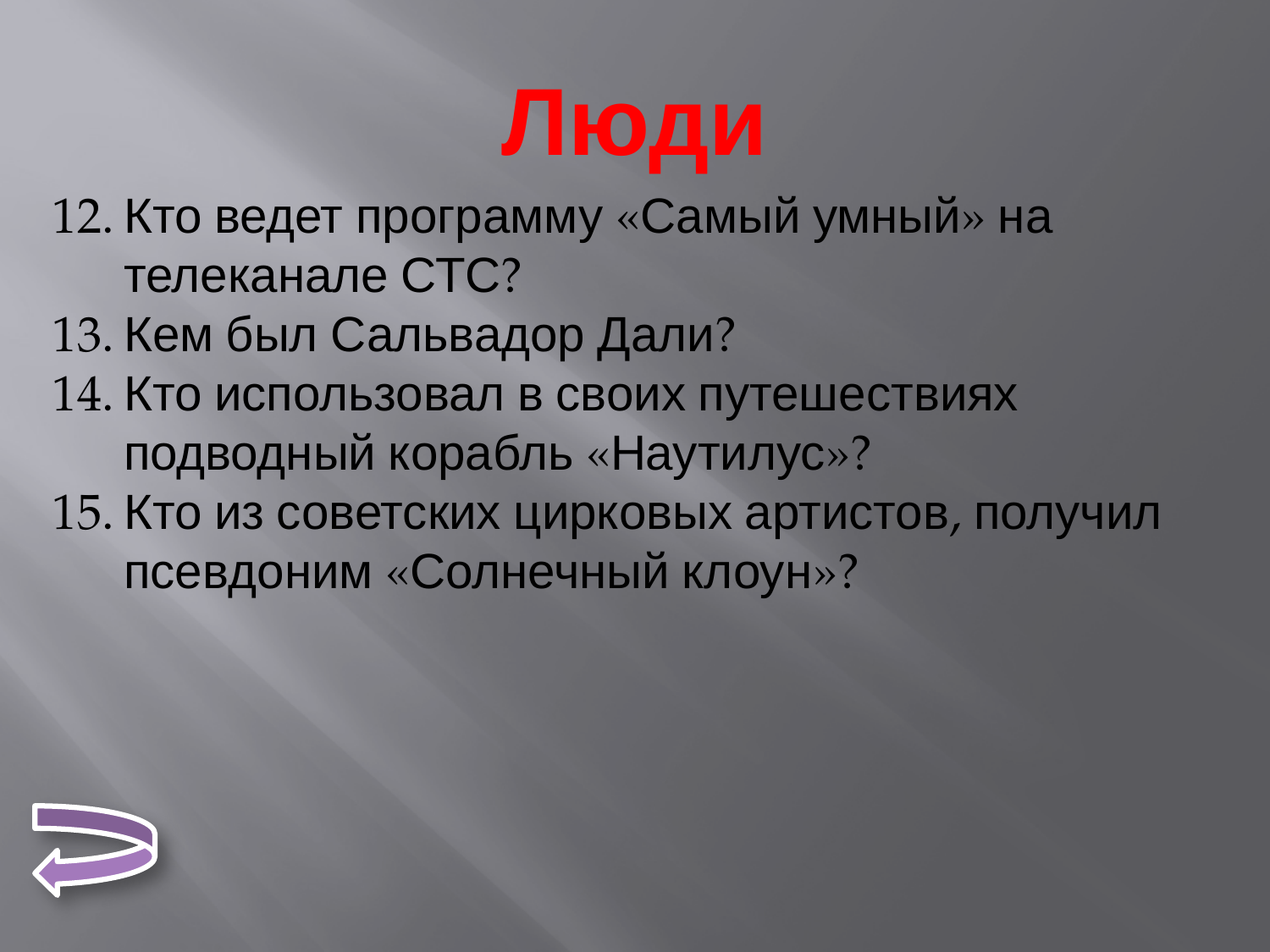

# Люди
Кто ведет программу «Самый умный» на телеканале СТС?
Кем был Сальвадор Дали?
Кто использовал в своих путешествиях подводный корабль «Наутилус»?
Кто из советских цирковых артистов, получил псевдоним «Солнечный клоун»?